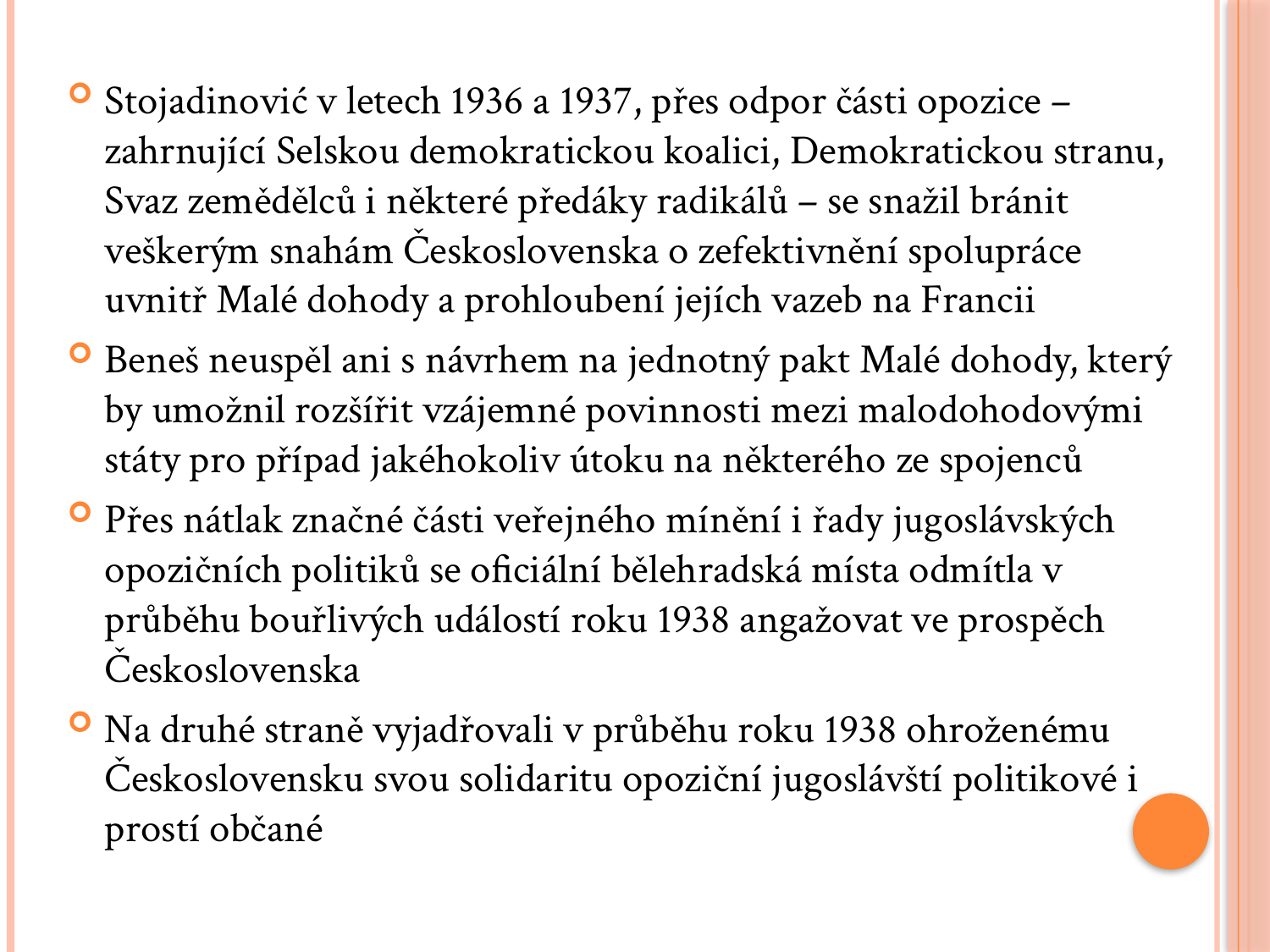

Stojadinović v letech 1936 a 1937, přes odpor části opozice – zahrnující Selskou demokratickou koalici, Demokratickou stranu, Svaz zemědělců i některé předáky radikálů – se snažil bránit veškerým snahám Československa o zefektivnění spolupráce uvnitř Malé dohody a prohloubení jejích vazeb na Francii
Beneš neuspěl ani s návrhem na jednotný pakt Malé dohody, který by umožnil rozšířit vzájemné povinnosti mezi malodohodovými státy pro případ jakéhokoliv útoku na některého ze spojenců
Přes nátlak značné části veřejného mínění i řady jugoslávských opozičních politiků se oficiální bělehradská místa odmítla v průběhu bouřlivých událostí roku 1938 angažovat ve prospěch Československa
Na druhé straně vyjadřovali v průběhu roku 1938 ohroženému Československu svou solidaritu opoziční jugoslávští politikové i prostí občané